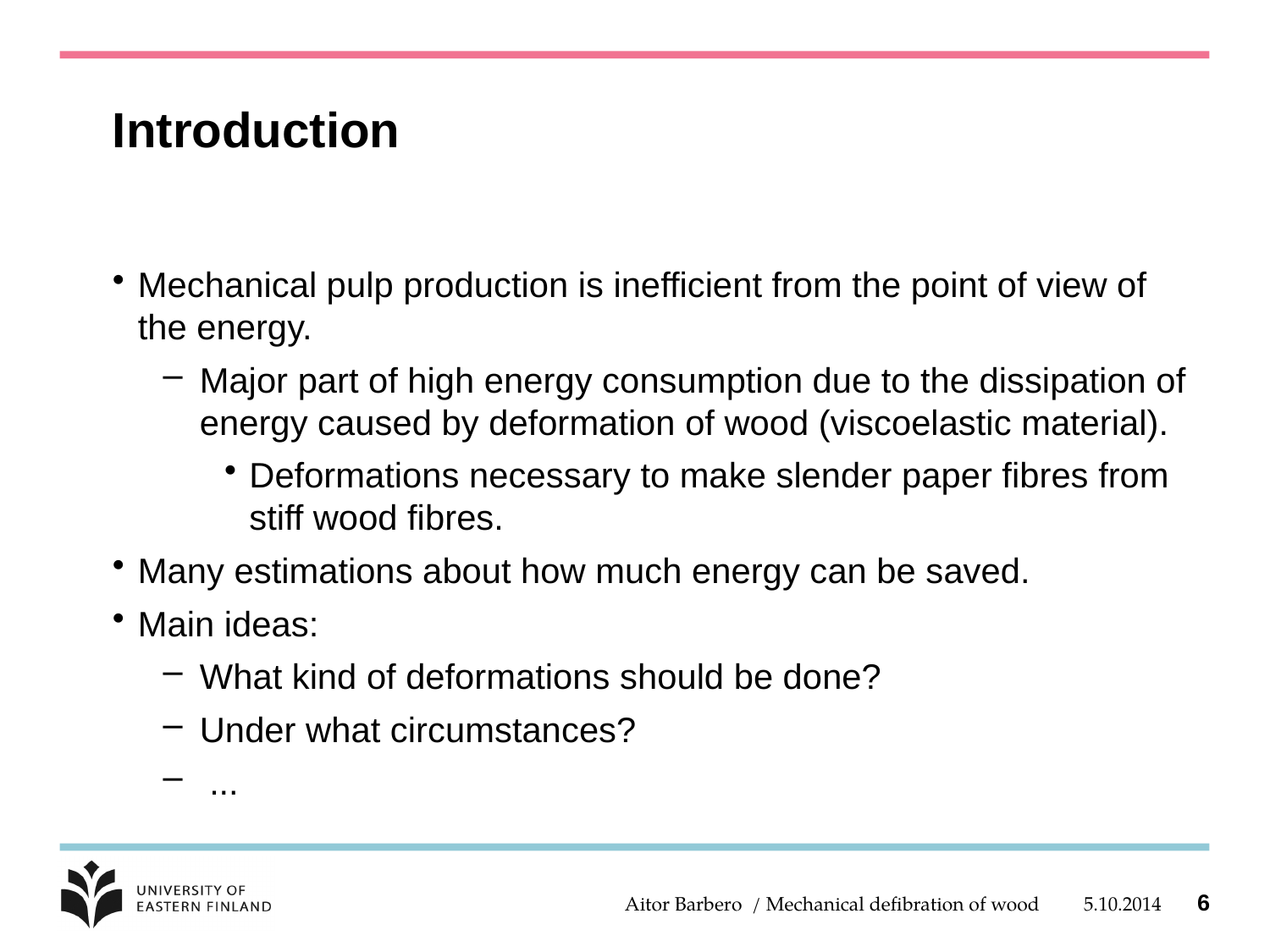

# Introduction
Mechanical pulp production is inefficient from the point of view of the energy.
Major part of high energy consumption due to the dissipation of energy caused by deformation of wood (viscoelastic material).
Deformations necessary to make slender paper fibres from stiff wood fibres.
Many estimations about how much energy can be saved.
Main ideas:
What kind of deformations should be done?
Under what circumstances?
 ...

Aitor Barbero  / Mechanical defibration of wood
5.10.2014
6